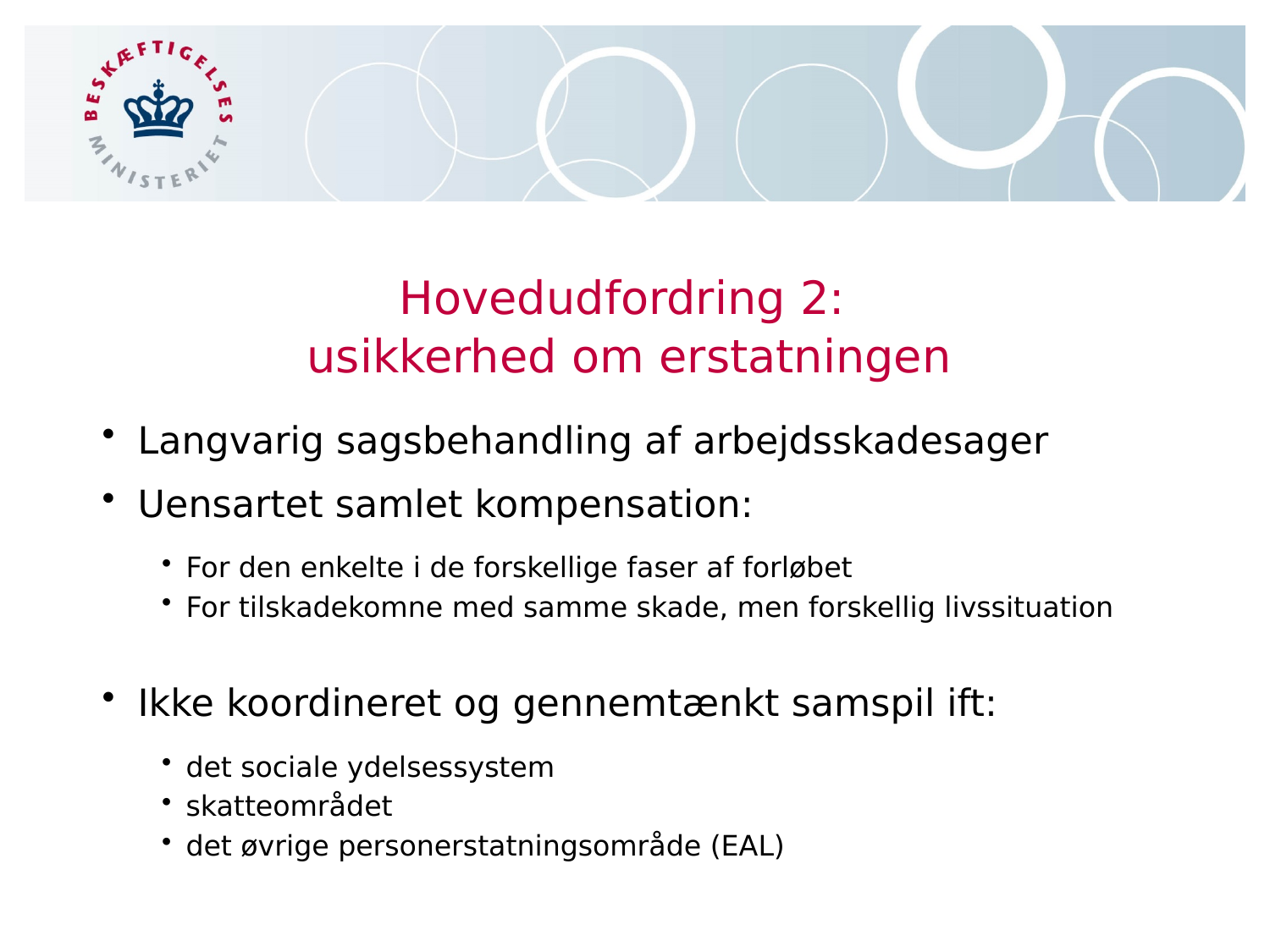

# Hovedudfordring 2: usikkerhed om erstatningen
Langvarig sagsbehandling af arbejdsskadesager
Uensartet samlet kompensation:
For den enkelte i de forskellige faser af forløbet
For tilskadekomne med samme skade, men forskellig livssituation

Ikke koordineret og gennemtænkt samspil ift:
det sociale ydelsessystem
skatteområdet
det øvrige personerstatningsområde (EAL)
19-03-2015